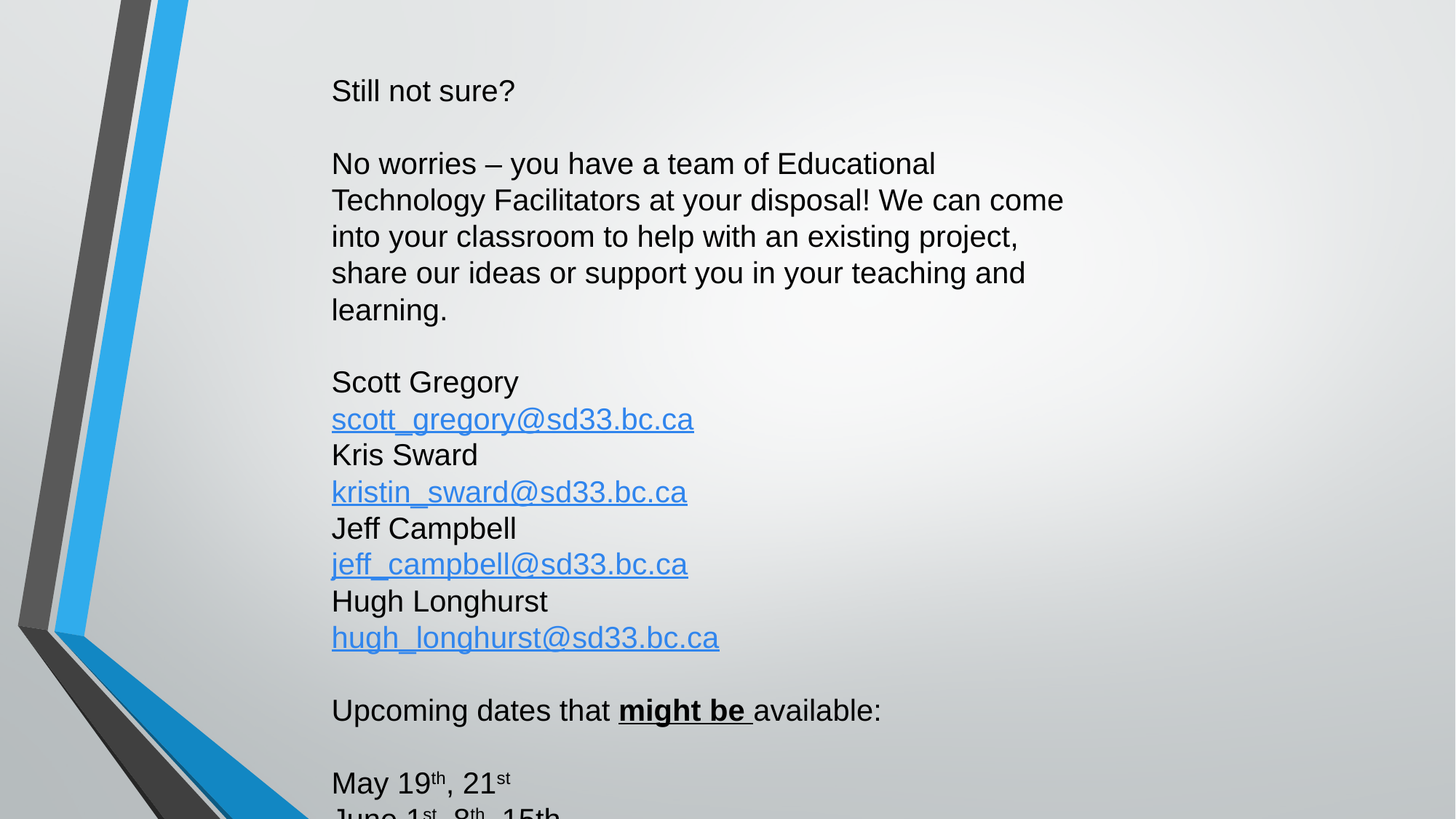

Still not sure?

No worries – you have a team of Educational Technology Facilitators at your disposal! We can come into your classroom to help with an existing project, share our ideas or support you in your teaching and learning.

Scott Gregory			scott_gregory@sd33.bc.ca
Kris Sward				kristin_sward@sd33.bc.ca
Jeff Campbell			jeff_campbell@sd33.bc.ca
Hugh Longhurst			hugh_longhurst@sd33.bc.ca

Upcoming dates that might be available:

May 19th, 21st
June 1st, 8th, 15th